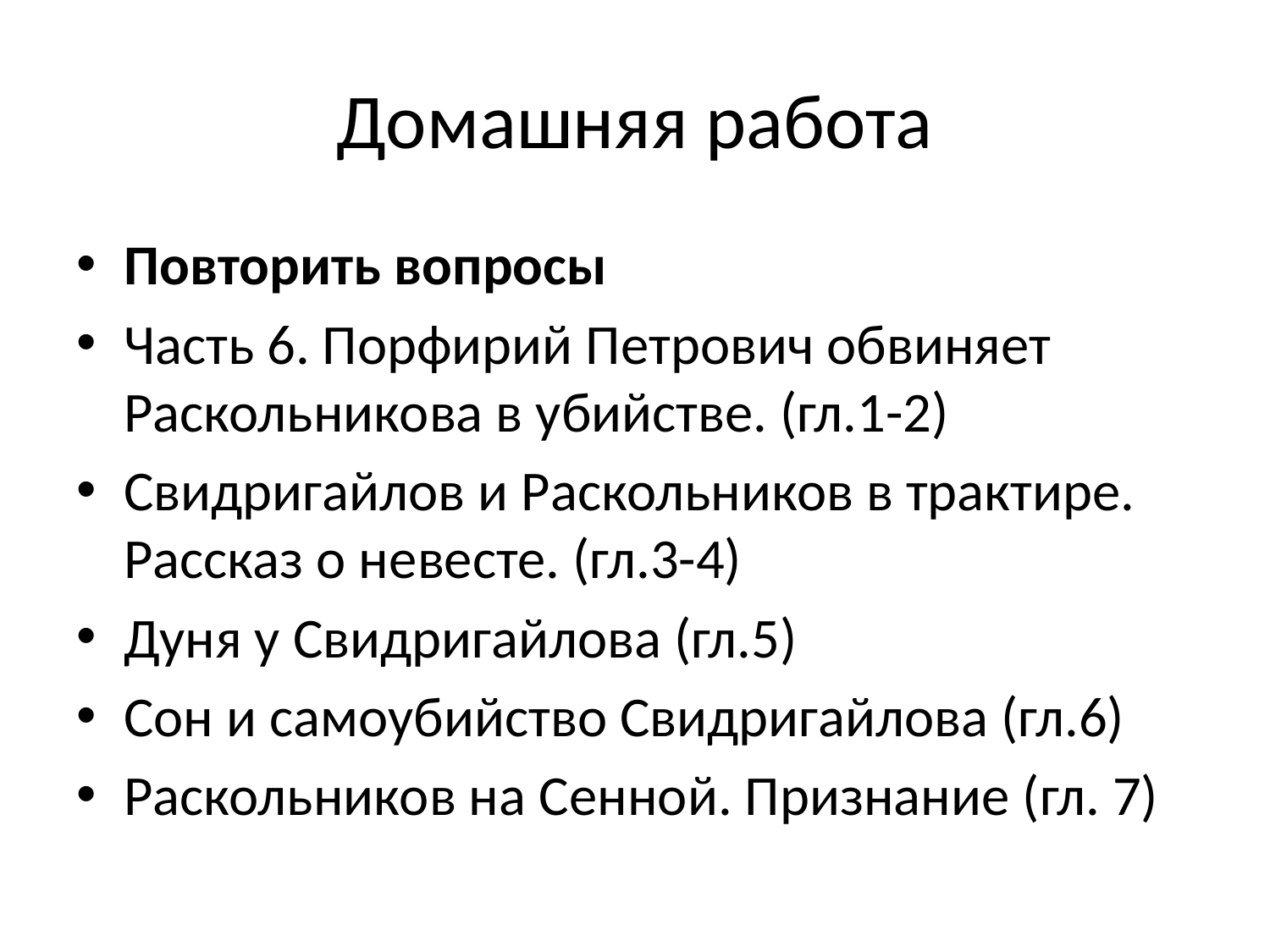

# Домашняя работа
Повторить вопросы
Часть 6. Порфирий Петрович обвиняет Раскольникова в убийстве. (гл.1-2)
Свидригайлов и Раскольников в трактире. Рассказ о невесте. (гл.3-4)
Дуня у Свидригайлова (гл.5)
Сон и самоубийство Свидригайлова (гл.6)
Раскольников на Сенной. Признание (гл. 7)